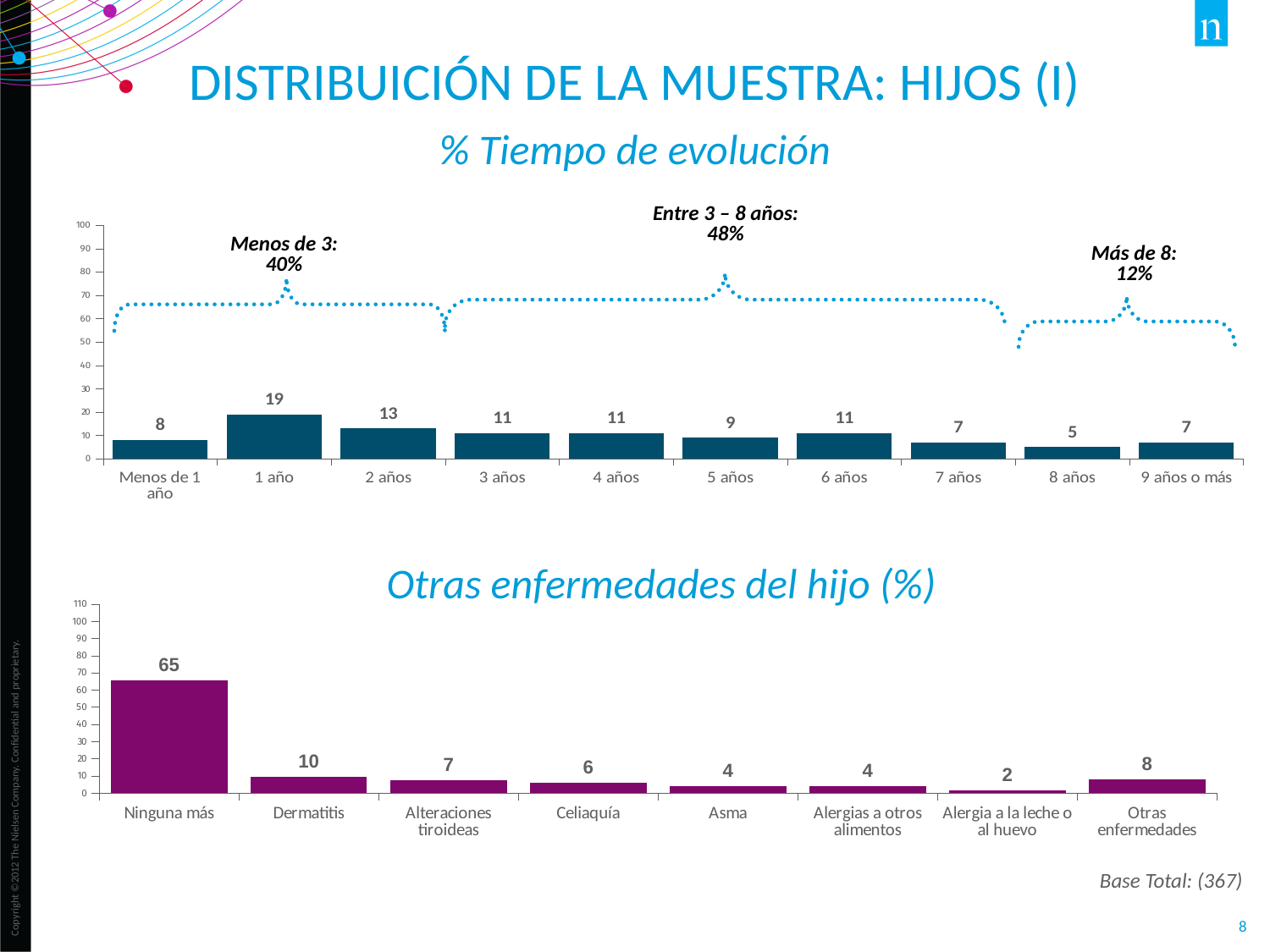

# DISTRIBUICIÓN DE LA MUESTRA: HIJOS (I)
% Tiempo de evolución

Entre 3 – 8 años:
48%

### Chart

| Category | total |
|---|---|
| Menos de 1 año | 8.0 |
| 1 año | 19.0 |
| 2 años | 13.0 |
| 3 años | 11.0 |
| 4 años | 11.0 |
| 5 años | 9.0 |
| 6 años | 11.0 |
| 7 años | 7.0 |
| 8 años | 5.0 |
| 9 años o más | 7.0 |
Menos de 3:
40%
Más de 8:
12%
Otras enfermedades del hijo (%)

### Chart

| Category | total |
|---|---|
| Ninguna más | 65.4 |
| Dermatitis | 9.5 |
| Alteraciones tiroideas | 7.3999999999999995 |
| Celiaquía | 6.0 |
| Asma | 4.1000000000000005 |
| Alergias a otros alimentos | 4.1000000000000005 |
| Alergia a la leche o al huevo | 1.6 |
| Otras enfermedades | 7.9 |
Base Total: (367)